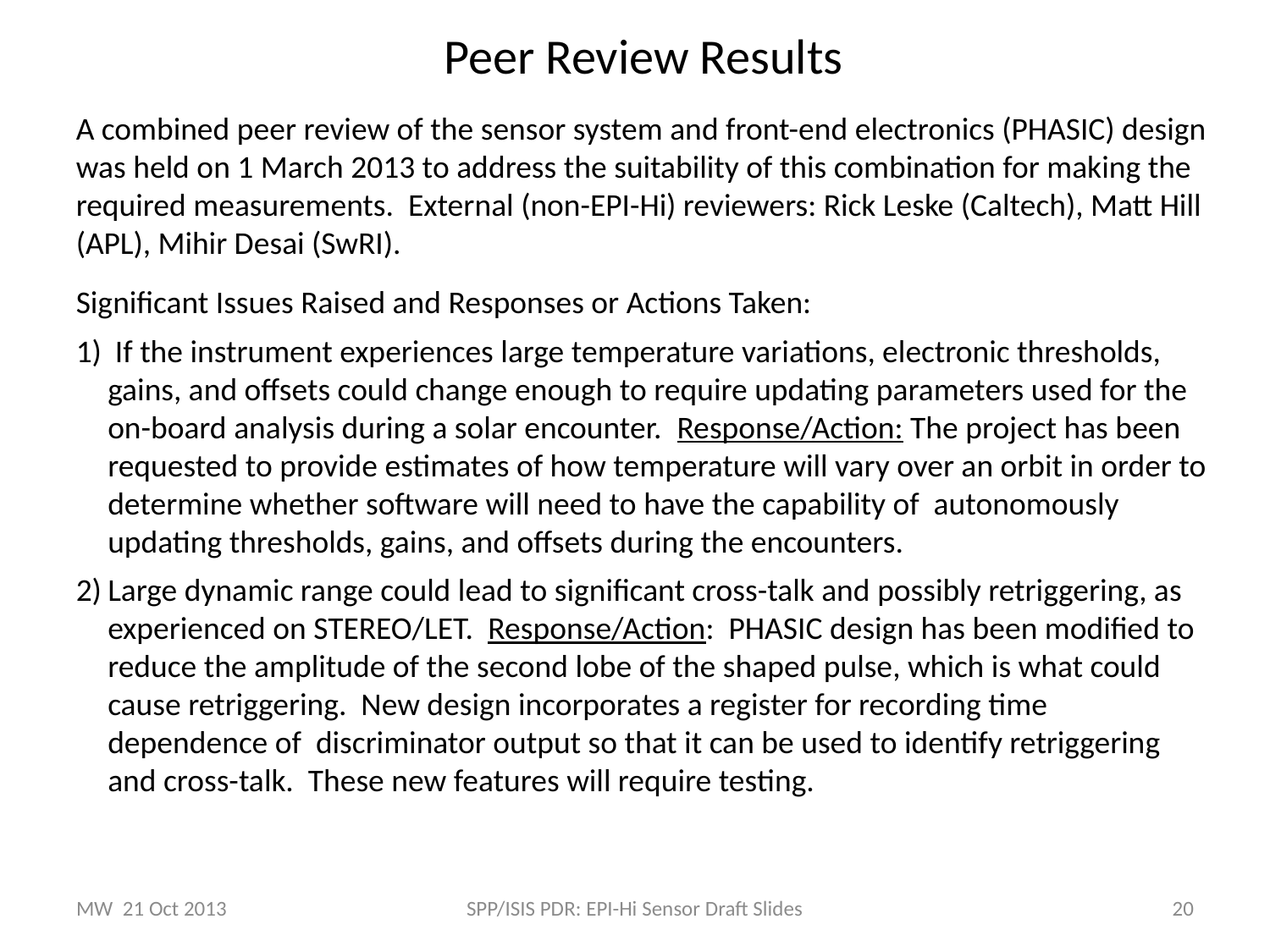

Peer Review Results
A combined peer review of the sensor system and front-end electronics (PHASIC) design was held on 1 March 2013 to address the suitability of this combination for making the required measurements.  External (non-EPI-Hi) reviewers: Rick Leske (Caltech), Matt Hill (APL), Mihir Desai (SwRI).
Significant Issues Raised and Responses or Actions Taken:
 If the instrument experiences large temperature variations, electronic thresholds, gains, and offsets could change enough to require updating parameters used for the on-board analysis during a solar encounter.  Response/Action: The project has been requested to provide estimates of how temperature will vary over an orbit in order to determine whether software will need to have the capability of  autonomously updating thresholds, gains, and offsets during the encounters.
Large dynamic range could lead to significant cross-talk and possibly retriggering, as experienced on STEREO/LET.  Response/Action:  PHASIC design has been modified to reduce the amplitude of the second lobe of the shaped pulse, which is what could cause retriggering.  New design incorporates a register for recording time dependence of  discriminator output so that it can be used to identify retriggering and cross-talk.  These new features will require testing.
MW  21 Oct 2013
SPP/ISIS PDR: EPI-Hi Sensor Draft Slides
20